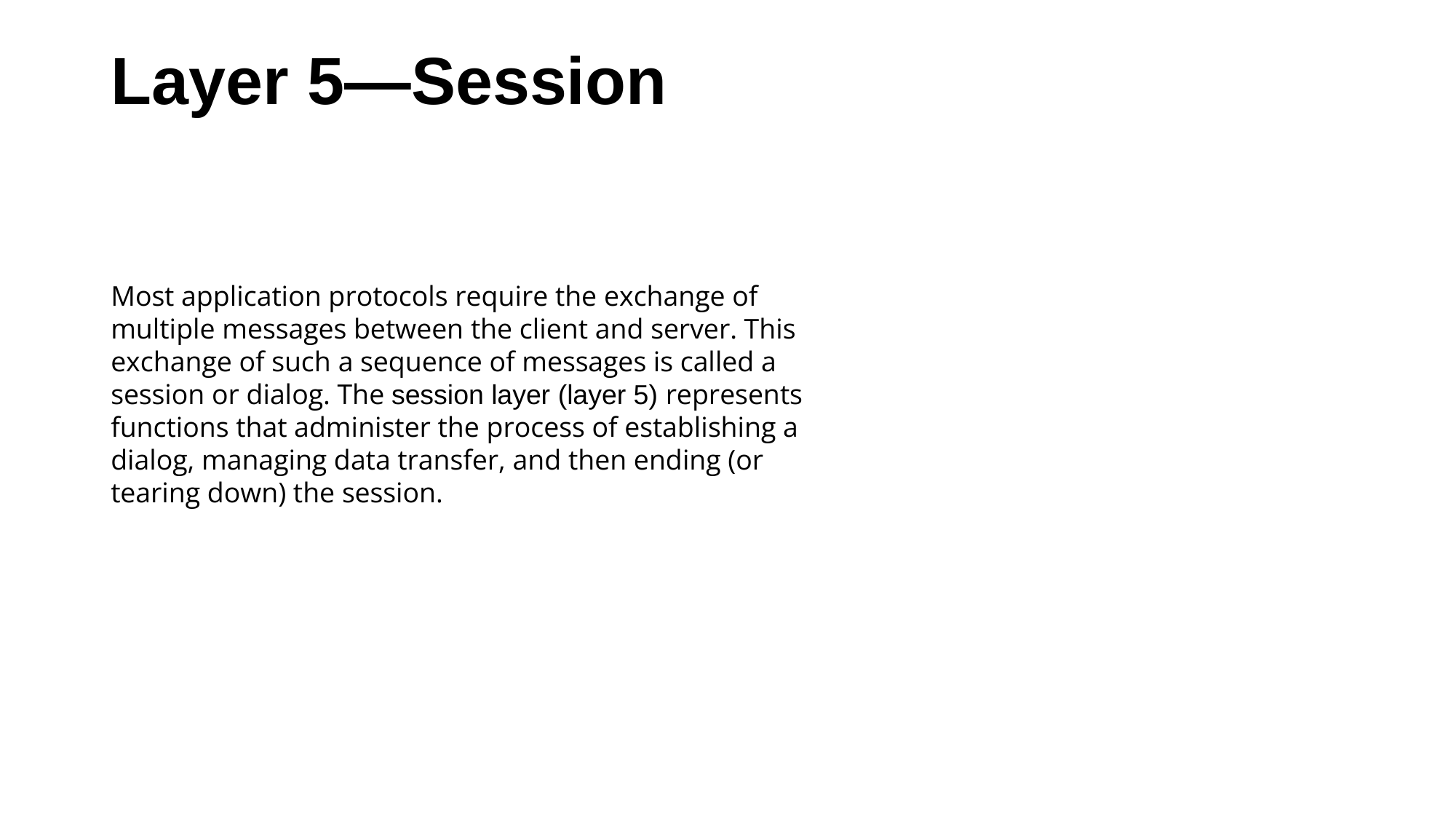

# Layer 5—Session
Most application protocols require the exchange of multiple messages between the client and server. This exchange of such a sequence of messages is called a
session or dialog. The session layer (layer 5) represents functions that administer the process of establishing a dialog, managing data transfer, and then ending (or
tearing down) the session.